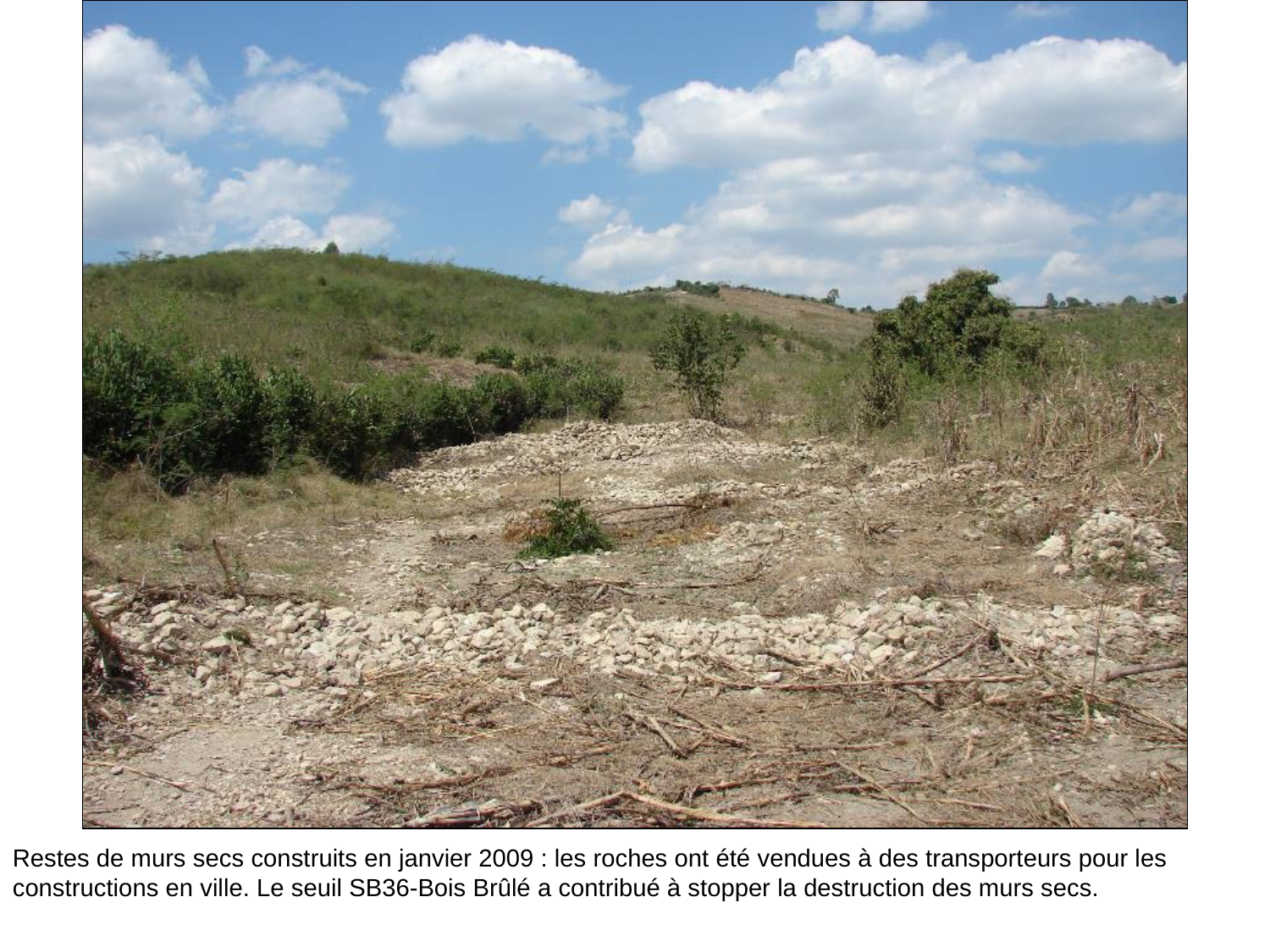

# Restes de murs secs construits en janvier 2009 : les roches ont été vendues à des transporteurs pour les constructions en ville. Le seuil SB36 a contribué à stopper la destruction des murs secs plus en amont.
Restes de murs secs construits en janvier 2009 : les roches ont été vendues à des transporteurs pour les constructions en ville. Le seuil SB36-Bois Brûlé a contribué à stopper la destruction des murs secs.